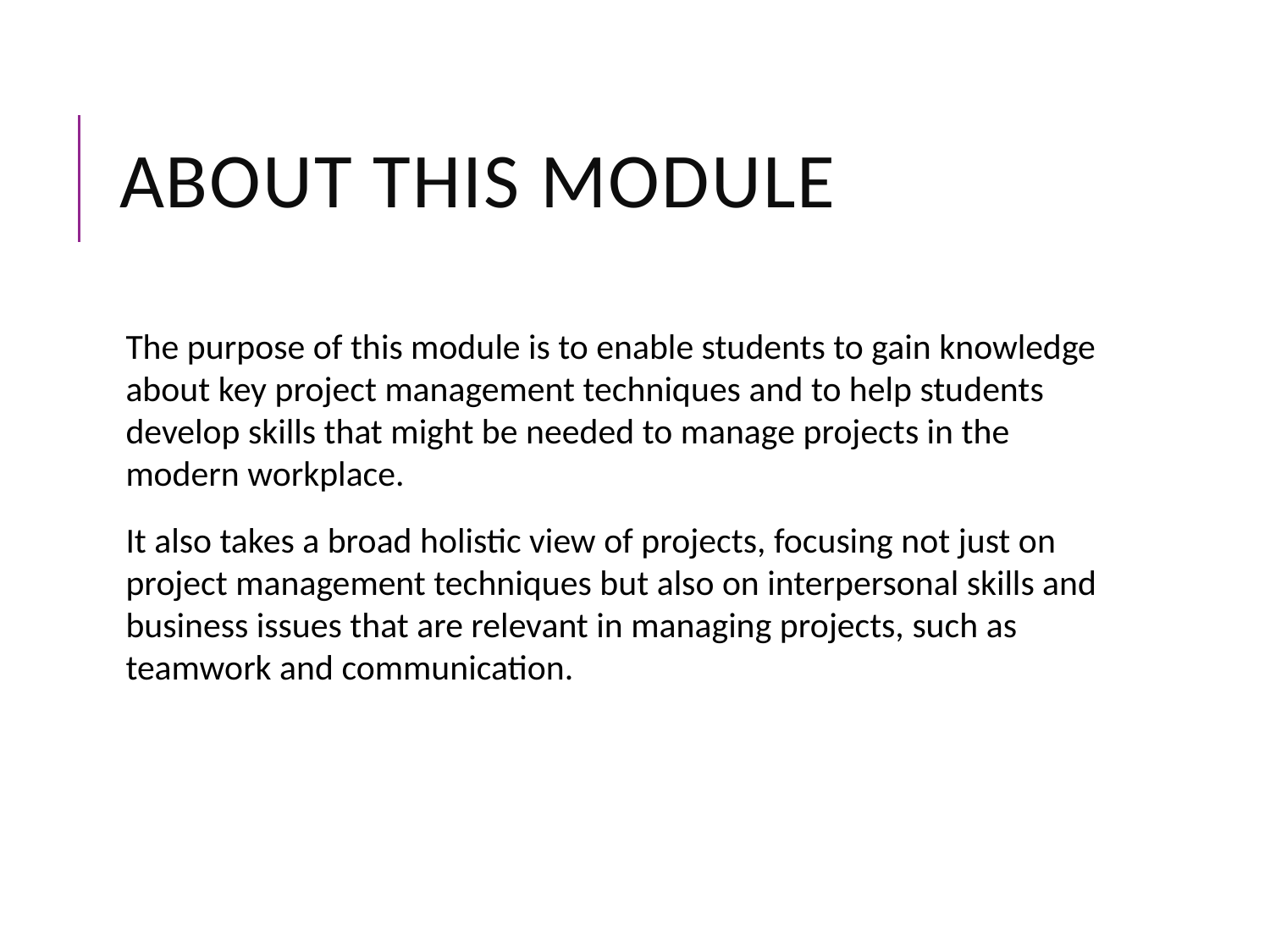

# About This Module
The purpose of this module is to enable students to gain knowledge about key project management techniques and to help students develop skills that might be needed to manage projects in the modern workplace.
It also takes a broad holistic view of projects, focusing not just on project management techniques but also on interpersonal skills and business issues that are relevant in managing projects, such as teamwork and communication.